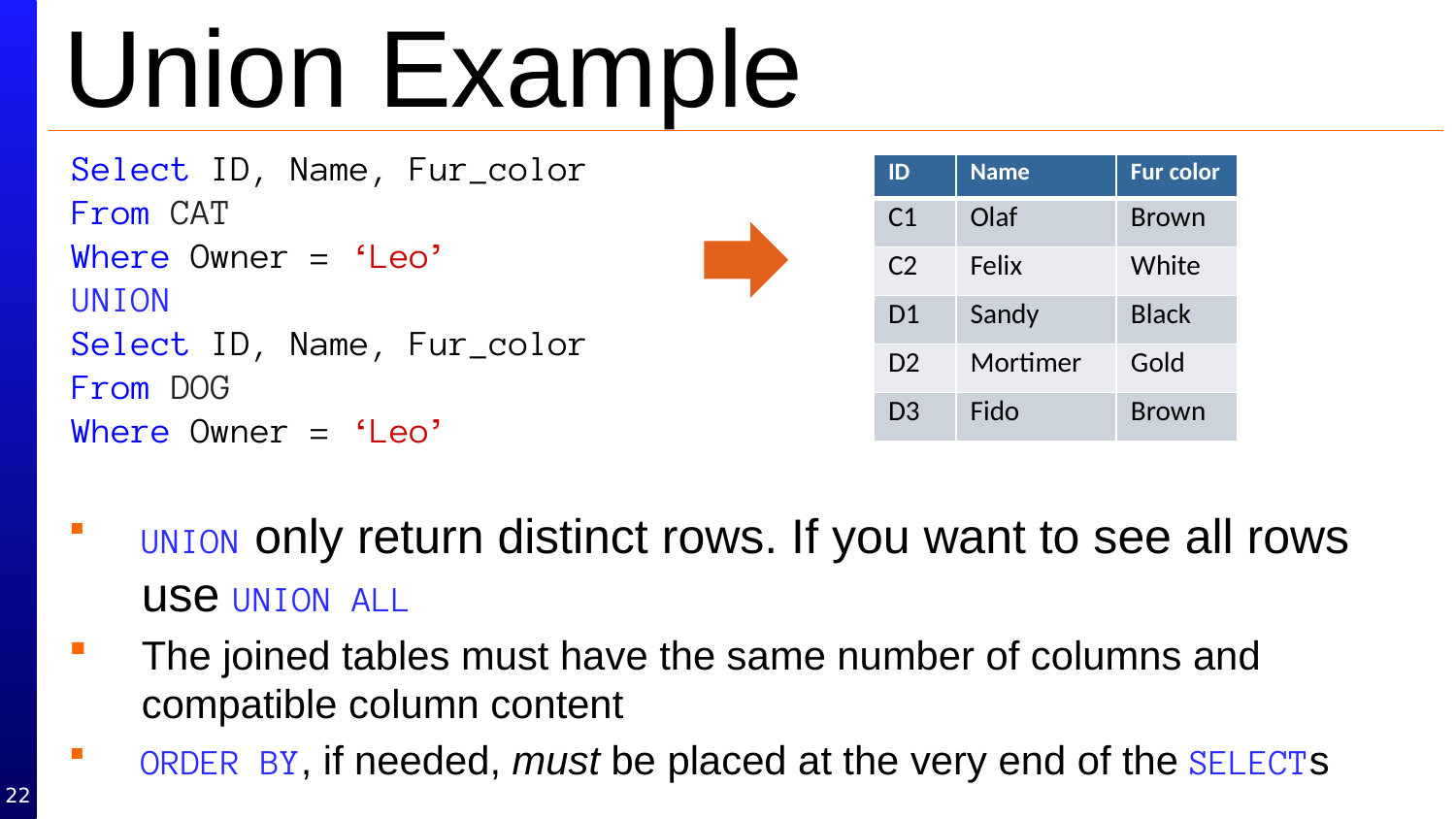

# Union Example
Select ID, Name, Fur_color
From CAT
Where Owner = ‘Leo’
UNION
Select ID, Name, Fur_color
From DOG
Where Owner = ‘Leo’
| ID | Name | Fur color |
| --- | --- | --- |
| C1 | Olaf | Brown |
| C2 | Felix | White |
| D1 | Sandy | Black |
| D2 | Mortimer | Gold |
| D3 | Fido | Brown |

UNION only return distinct rows. If you want to see all rows use UNION ALL
The joined tables must have the same number of columns and compatible column content
ORDER BY, if needed, must be placed at the very end of the SELECTs
22